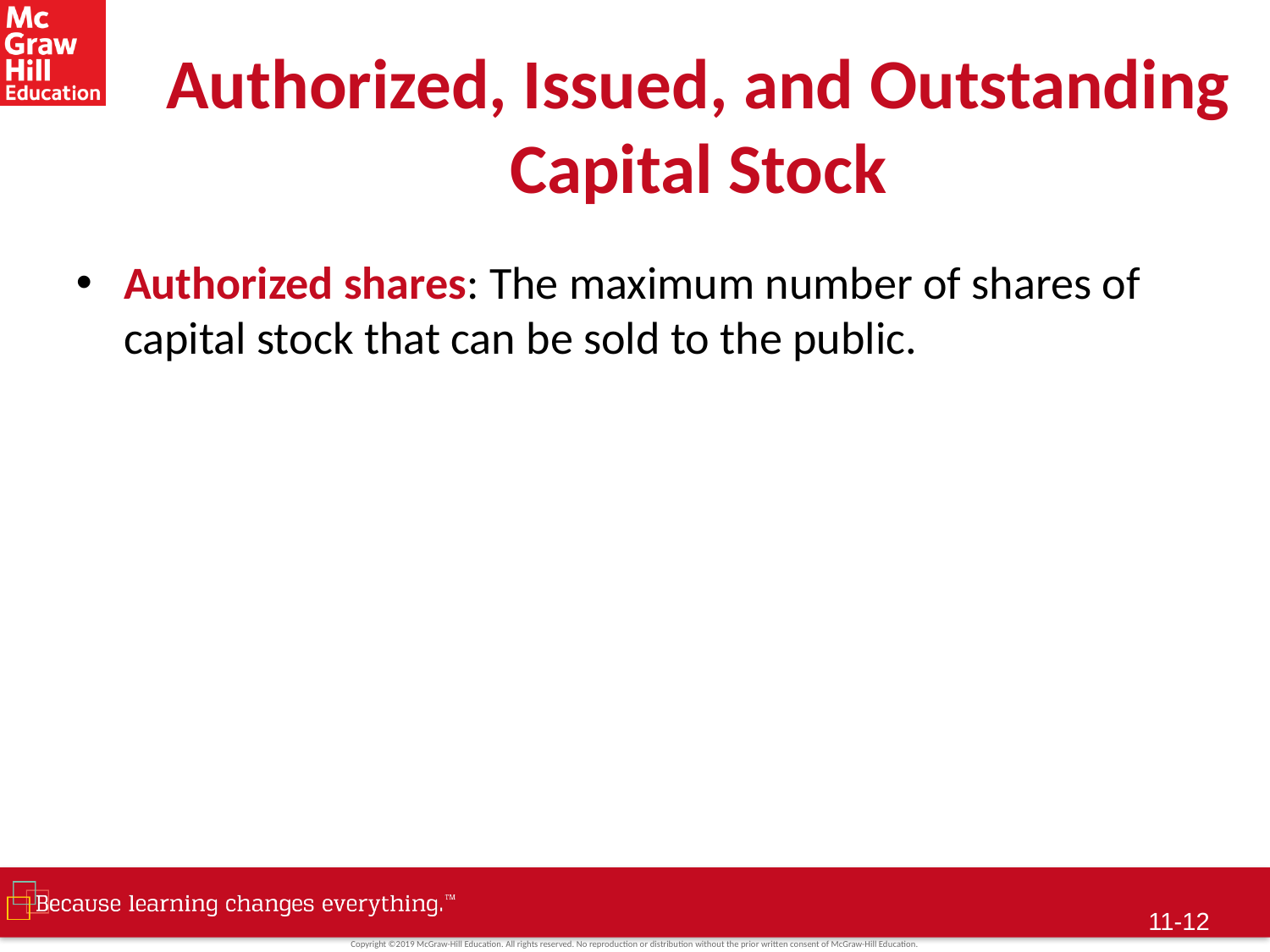

# Authorized, Issued, and Outstanding Capital Stock

Authorized shares: The maximum number of shares of capital stock that can be sold to the public.

  11-12